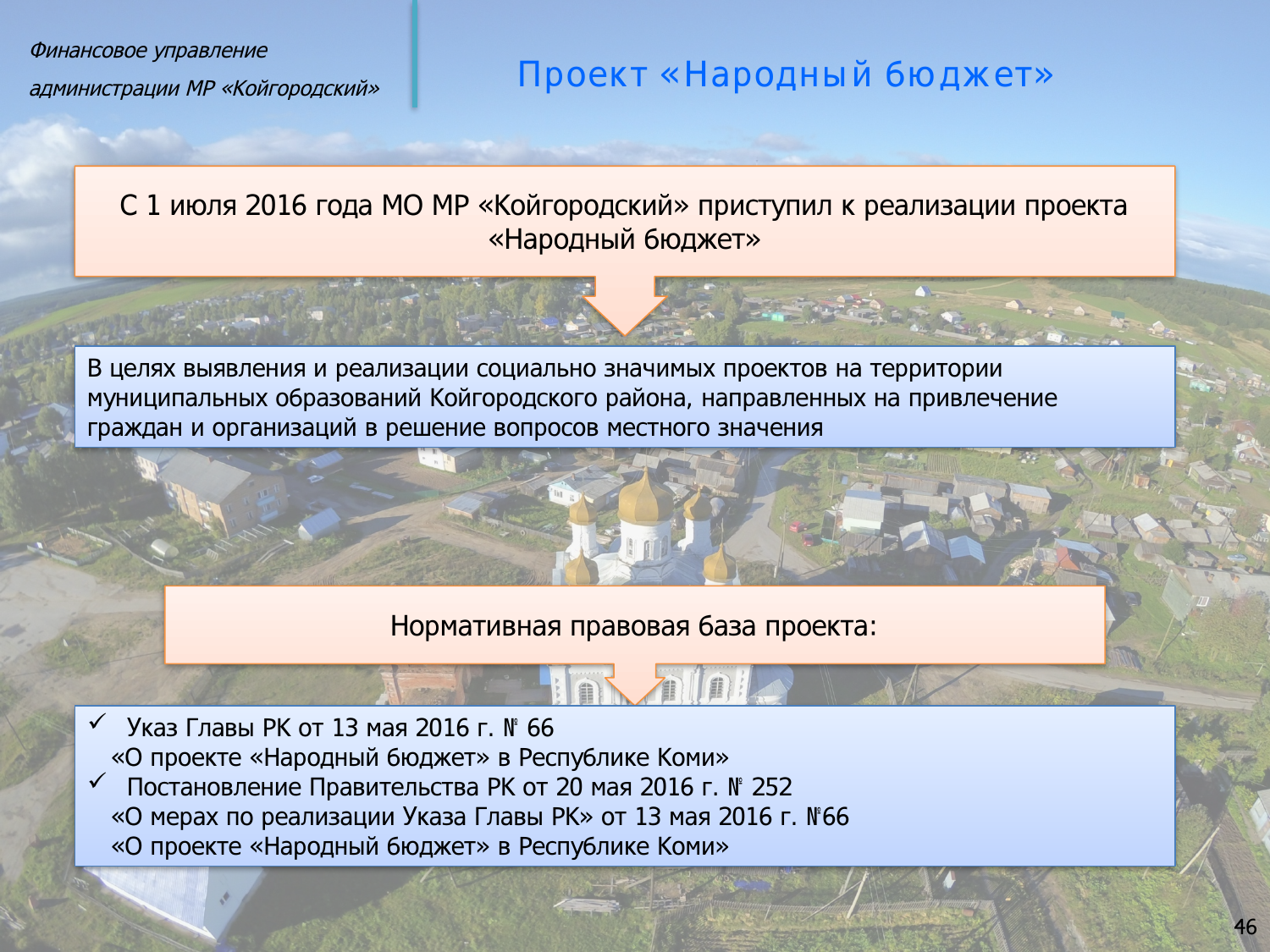

# Проект «Народный бюджет»
С 1 июля 2016 года МО МР «Койгородский» приступил к реализации проекта «Народный бюджет»
В целях выявления и реализации социально значимых проектов на территории муниципальных образований Койгородского района, направленных на привлечение граждан и организаций в решение вопросов местного значения
Нормативная правовая база проекта:
Указ Главы РК от 13 мая 2016 г. № 66
   «О проекте «Народный бюджет» в Республике Коми»
Постановление Правительства РК от 20 мая 2016 г. № 252
   «О мерах по реализации Указа Главы РК» от 13 мая 2016 г. №66
   «О проекте «Народный бюджет» в Республике Коми»
46